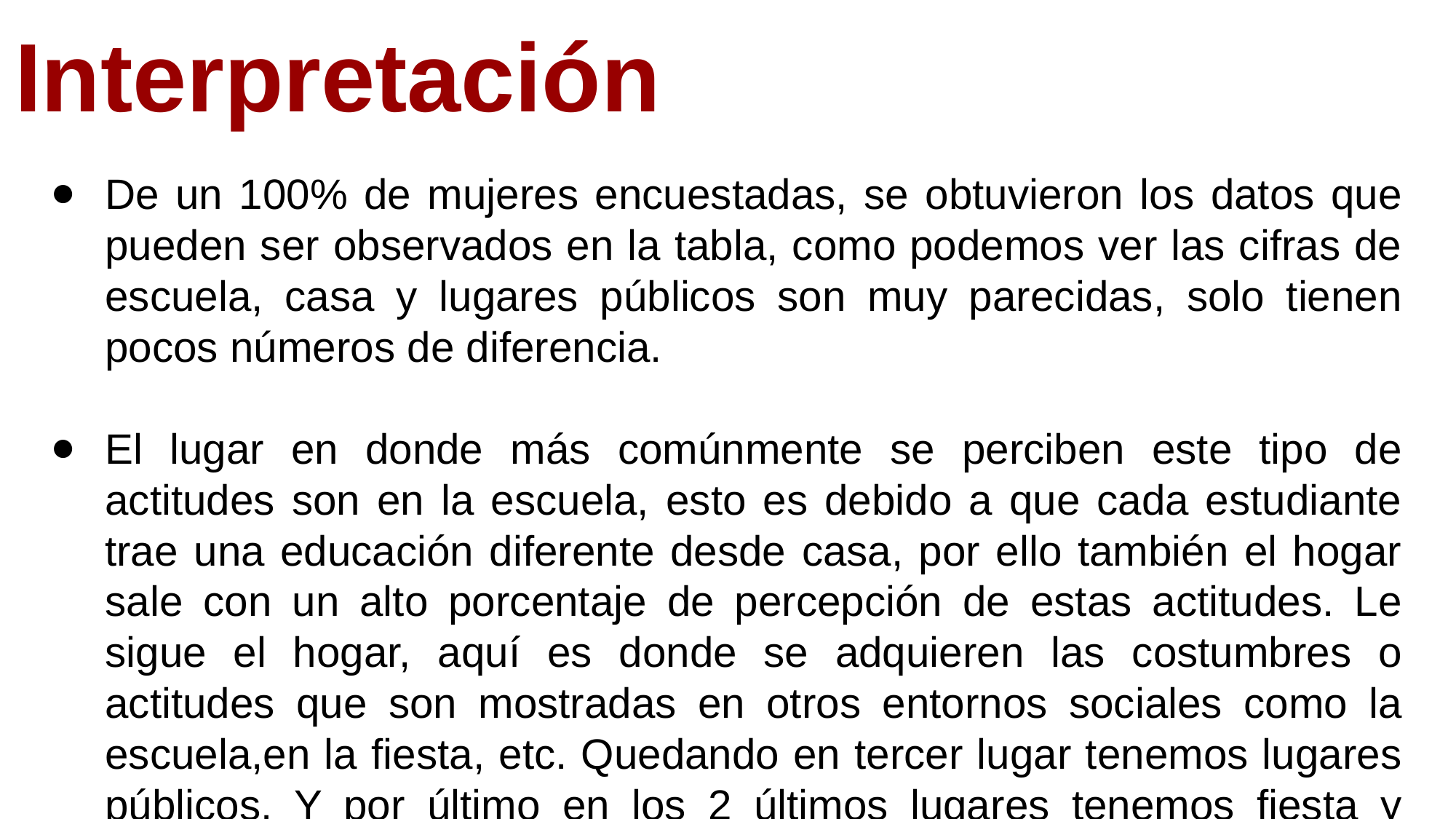

Interpretación
De un 100% de mujeres encuestadas, se obtuvieron los datos que pueden ser observados en la tabla, como podemos ver las cifras de escuela, casa y lugares públicos son muy parecidas, solo tienen pocos números de diferencia.

El lugar en donde más comúnmente se perciben este tipo de actitudes son en la escuela, esto es debido a que cada estudiante trae una educación diferente desde casa, por ello también el hogar sale con un alto porcentaje de percepción de estas actitudes. Le sigue el hogar, aquí es donde se adquieren las costumbres o actitudes que son mostradas en otros entornos sociales como la escuela,en la fiesta, etc. Quedando en tercer lugar tenemos lugares públicos. Y por último en los 2 últimos lugares tenemos fiesta y amigos junto a medios de comunicación.